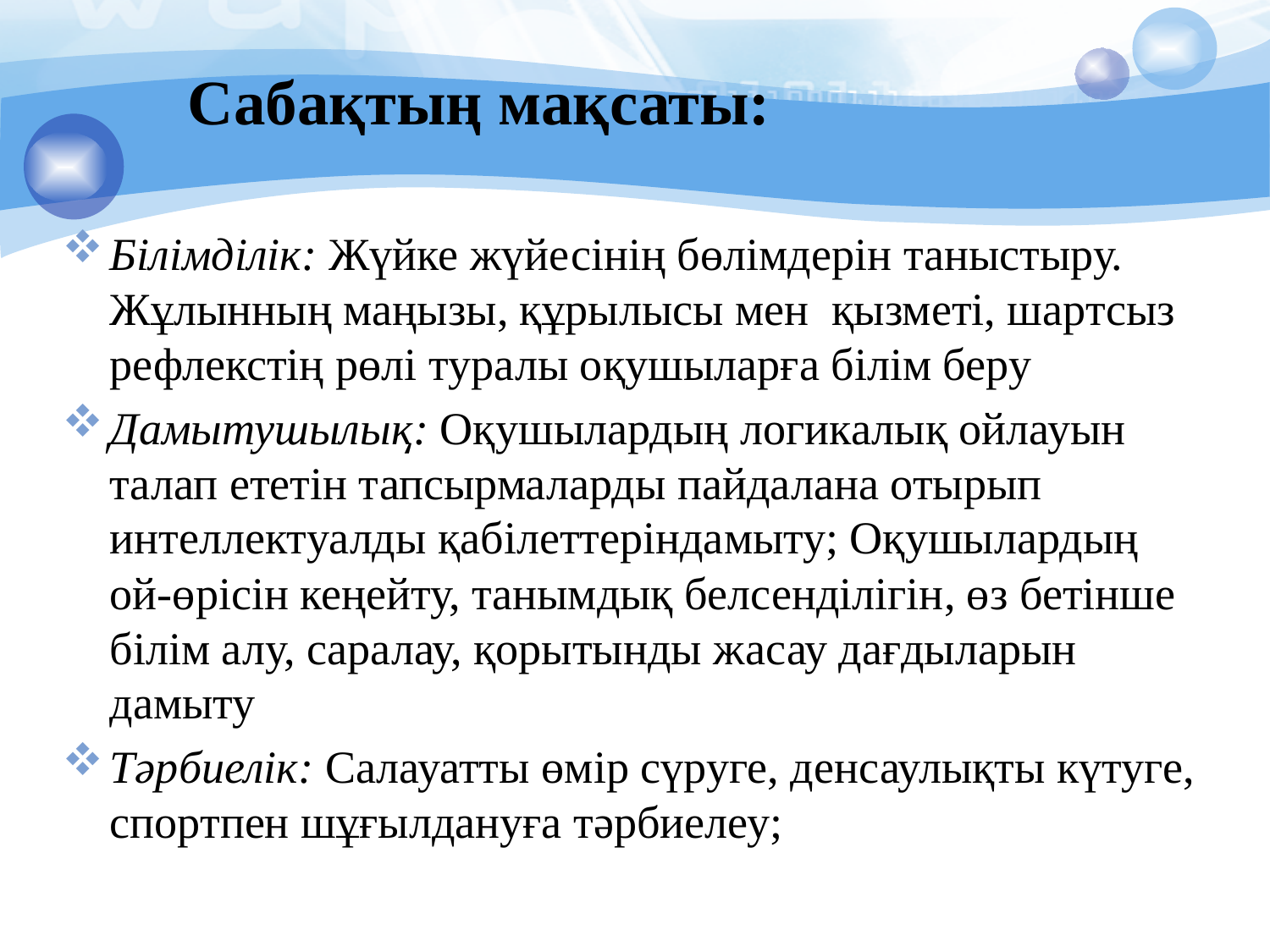

# Сабақтың мақсаты:
Білімділік: Жүйке жүйесінің бөлімдерін таныстыру. Жұлынның маңызы, құрылысы мен  қызметі, шартсыз рефлекстің рөлі туралы оқушыларға білім беру
Дамытушылық: Оқушылардың логикалық ойлауын талап ететін тапсырмаларды пайдалана отырып интеллектуалды қабілеттеріндамыту; Оқушылардың ой-өрісін кеңейту, танымдық белсенділігін, өз бетінше білім алу, саралау, қорытынды жасау дағдыларын дамыту
Тәрбиелік: Салауатты өмір сүруге, денсаулықты күтуге, спортпен шұғылдануға тәрбиелеу;